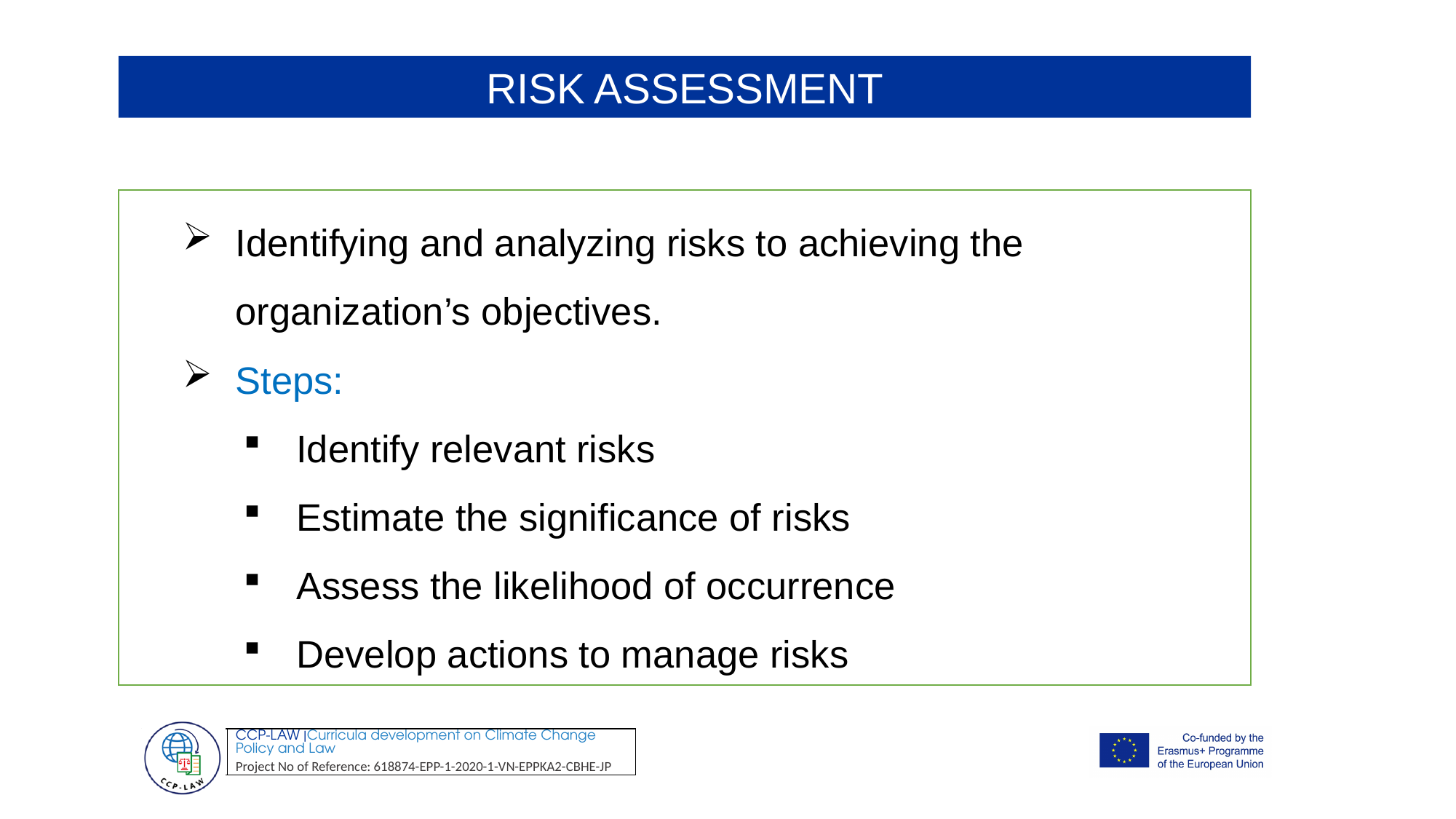

RISK ASSESSMENT
Identifying and analyzing risks to achieving the organization’s objectives.
Steps:
Identify relevant risks
Estimate the significance of risks
Assess the likelihood of occurrence
Develop actions to manage risks